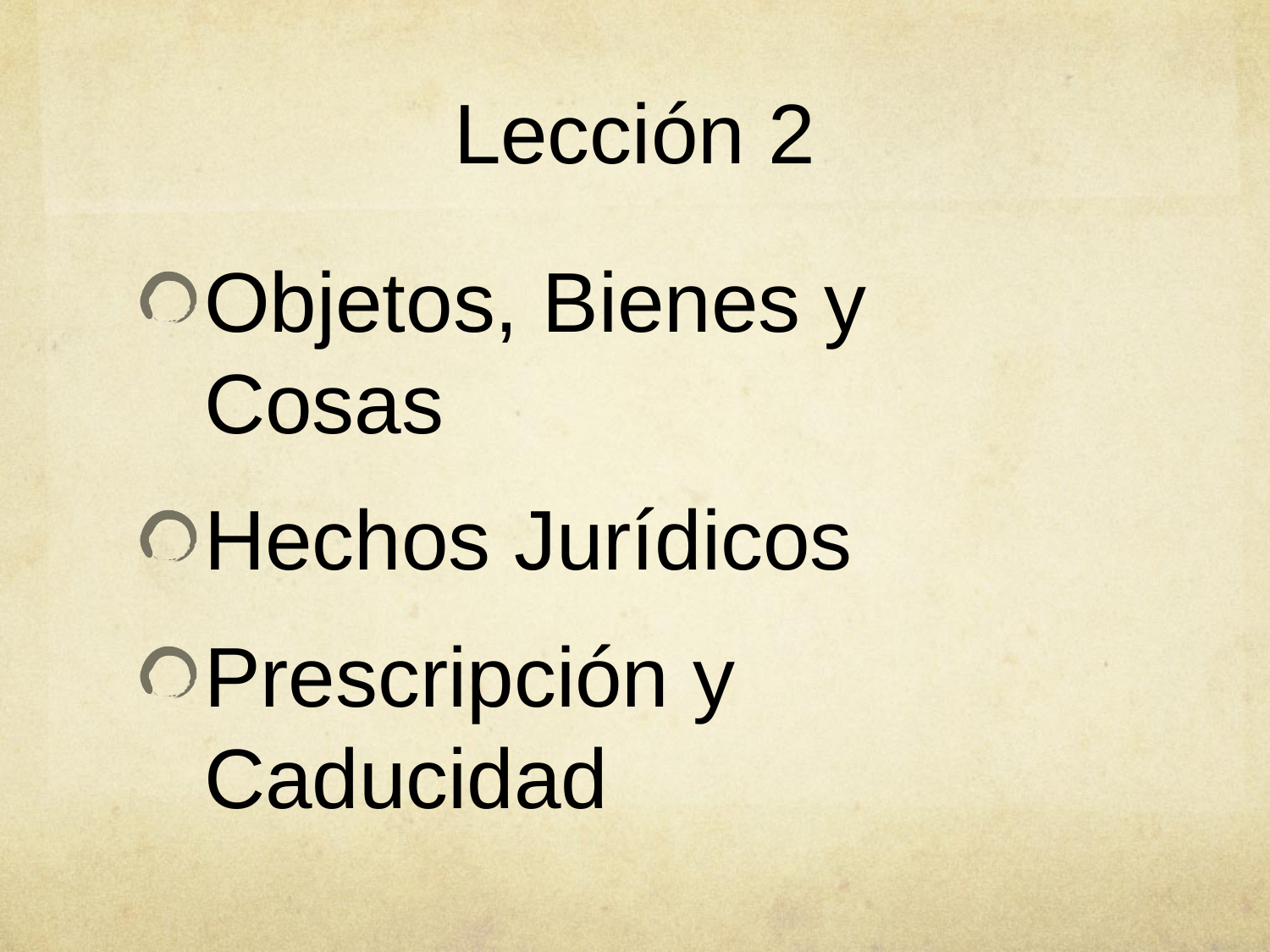

# Lección 2
Objetos, Bienes y Cosas
Hechos Jurídicos
Prescripción y Caducidad